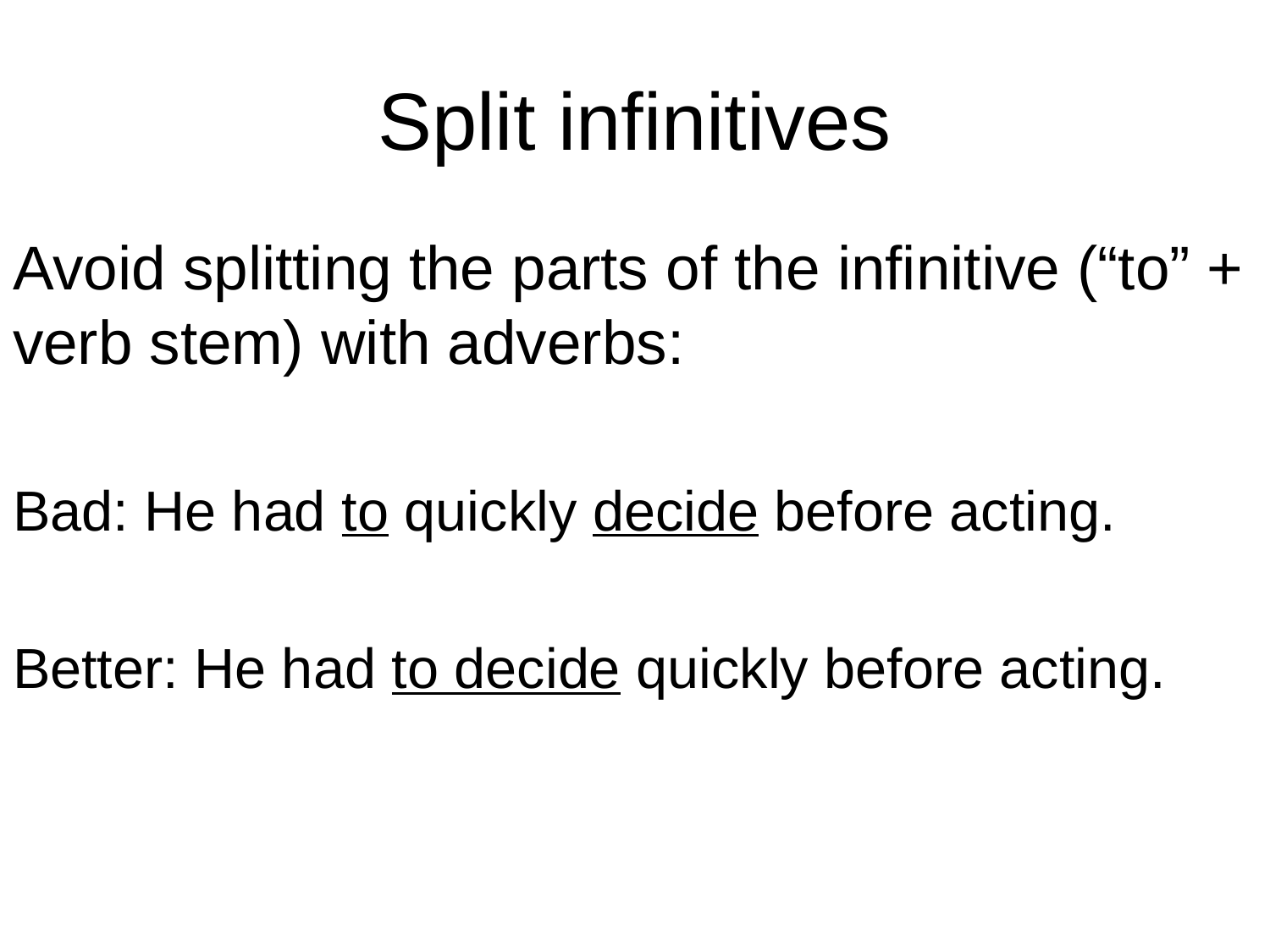

# Split infinitives
Avoid splitting the parts of the infinitive (“to” + verb stem) with adverbs:

Bad: He had to quickly decide before acting.

Better: He had to decide quickly before acting.